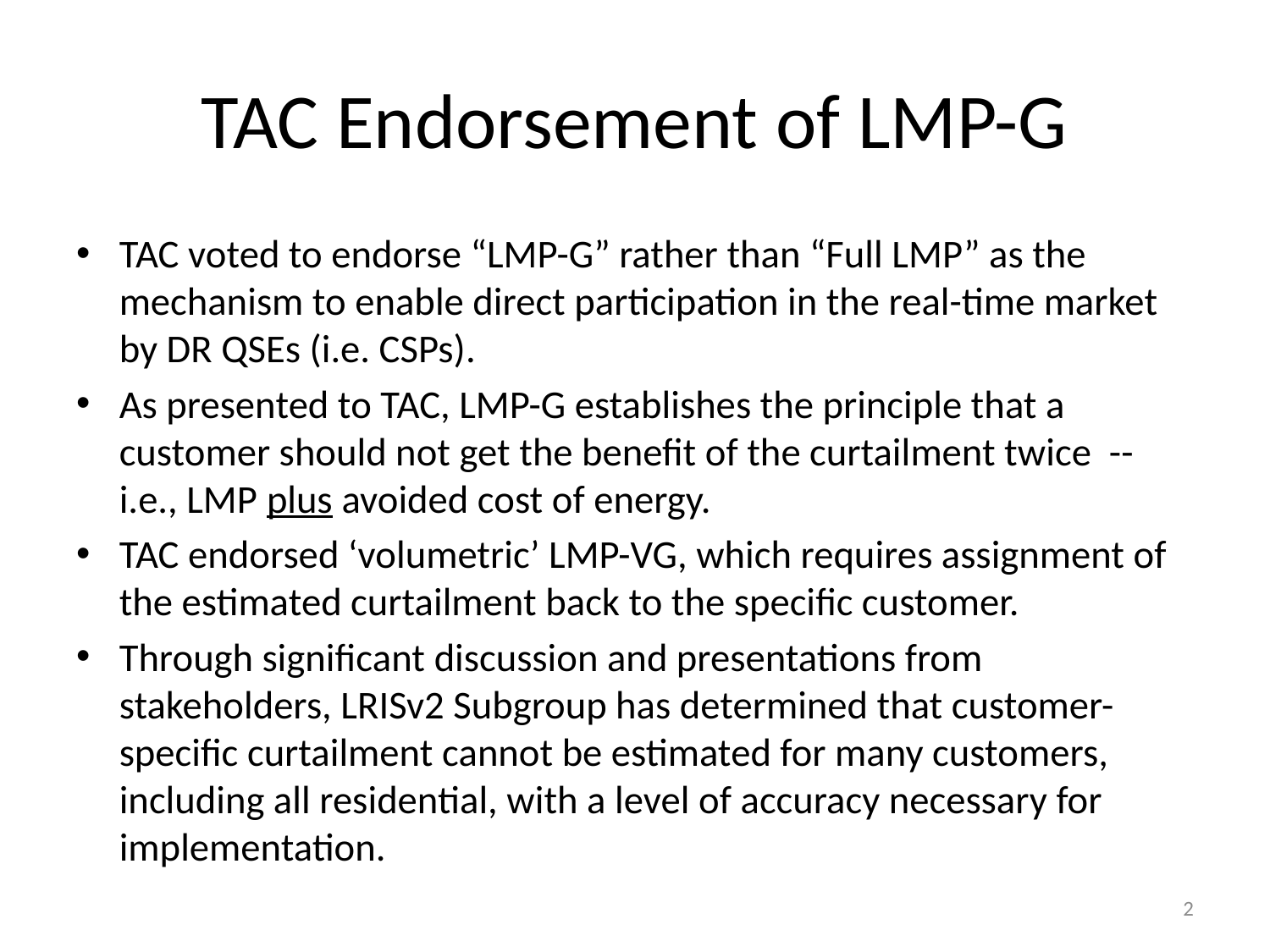

# TAC Endorsement of LMP-G
TAC voted to endorse “LMP-G” rather than “Full LMP” as the mechanism to enable direct participation in the real-time market by DR QSEs (i.e. CSPs).
As presented to TAC, LMP-G establishes the principle that a customer should not get the benefit of the curtailment twice  -- i.e., LMP plus avoided cost of energy.
TAC endorsed ‘volumetric’ LMP-VG, which requires assignment of the estimated curtailment back to the specific customer.
Through significant discussion and presentations from stakeholders, LRISv2 Subgroup has determined that customer-specific curtailment cannot be estimated for many customers, including all residential, with a level of accuracy necessary for implementation.
2